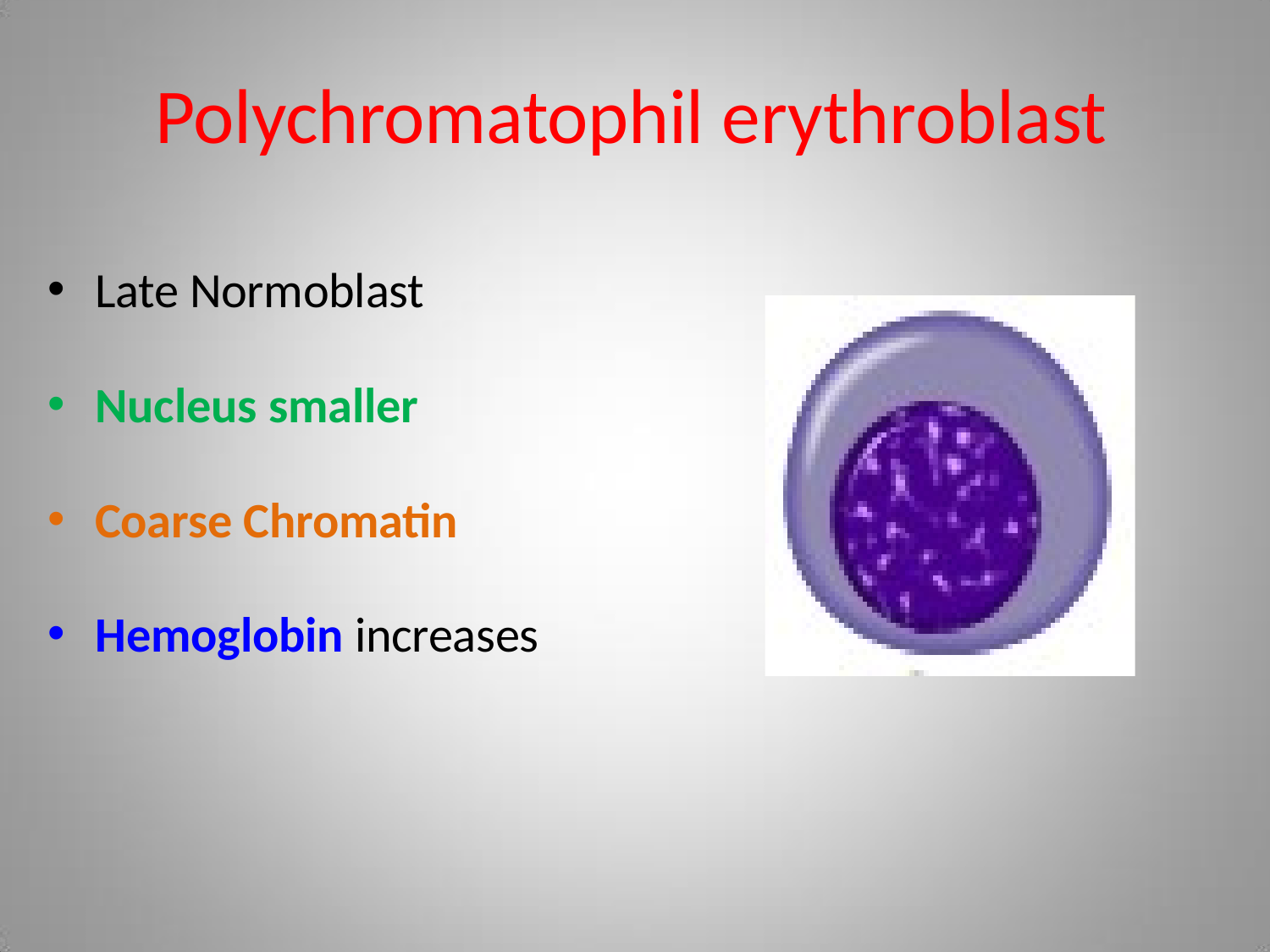

# Polychromatophil erythroblast
Late Normoblast

Nucleus smaller

Coarse Chromatin

Hemoglobin increases